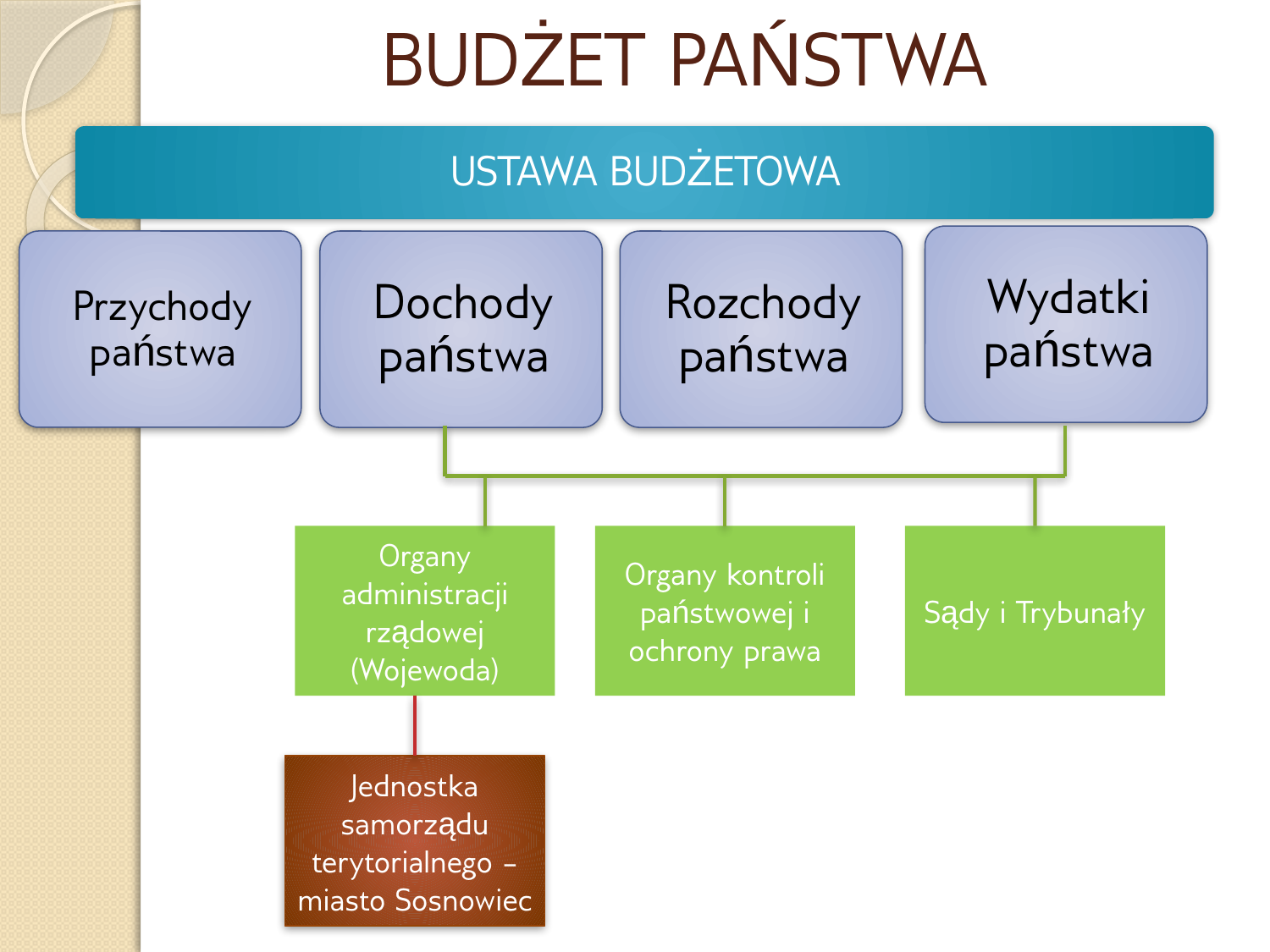

# BUDŻET PAŃSTWA
USTAWA BUDŻETOWA
Przychody państwa
Dochody państwa
Rozchody państwa
Wydatki państwa
Organy administracji rządowej (Wojewoda)
Organy kontroli państwowej i ochrony prawa
Sądy i Trybunały
Jednostka samorządu terytorialnego – miasto Sosnowiec